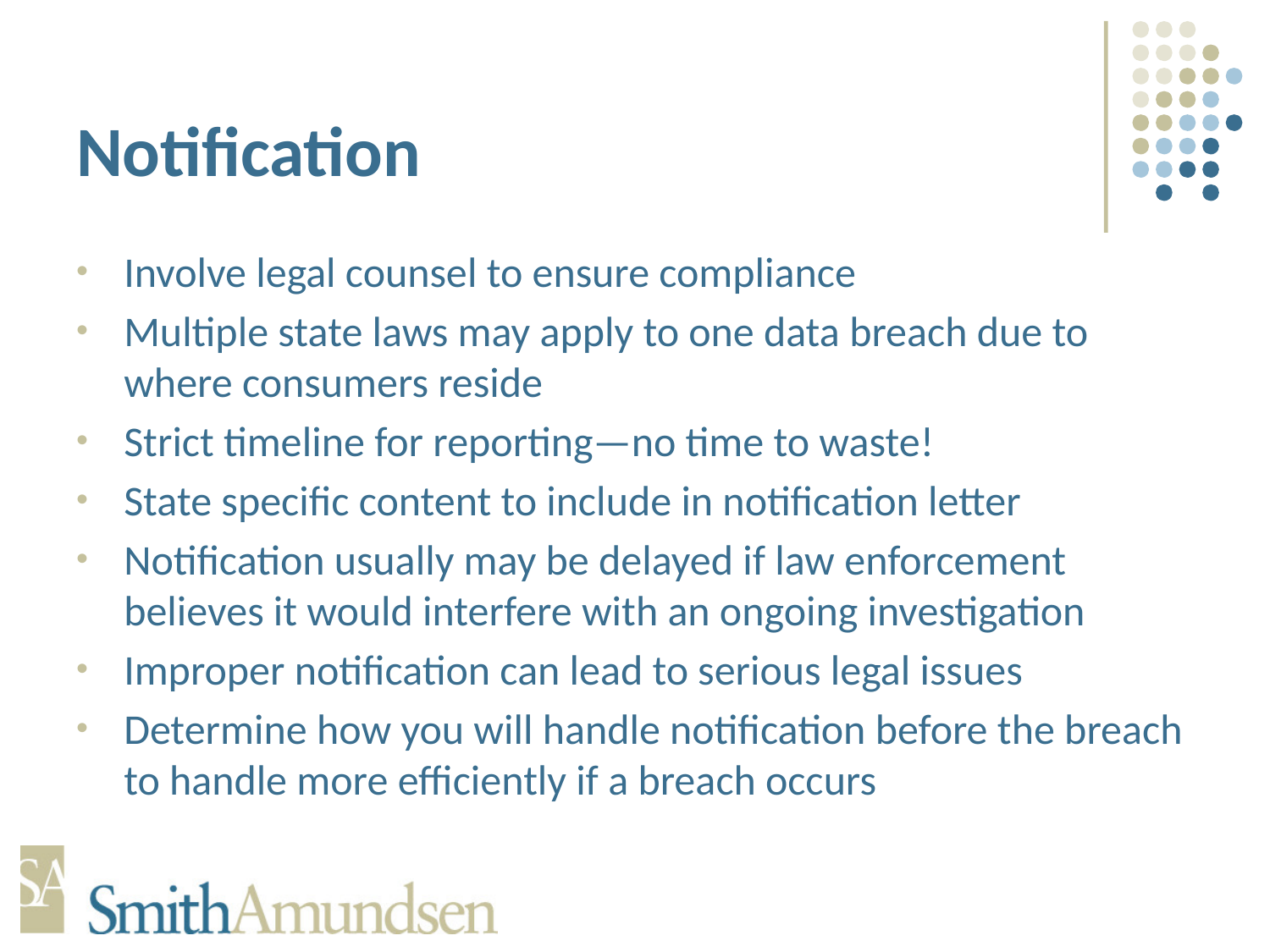

# Notification
Involve legal counsel to ensure compliance
Multiple state laws may apply to one data breach due to where consumers reside
Strict timeline for reporting—no time to waste!
State specific content to include in notification letter
Notification usually may be delayed if law enforcement believes it would interfere with an ongoing investigation
Improper notification can lead to serious legal issues
Determine how you will handle notification before the breach to handle more efficiently if a breach occurs